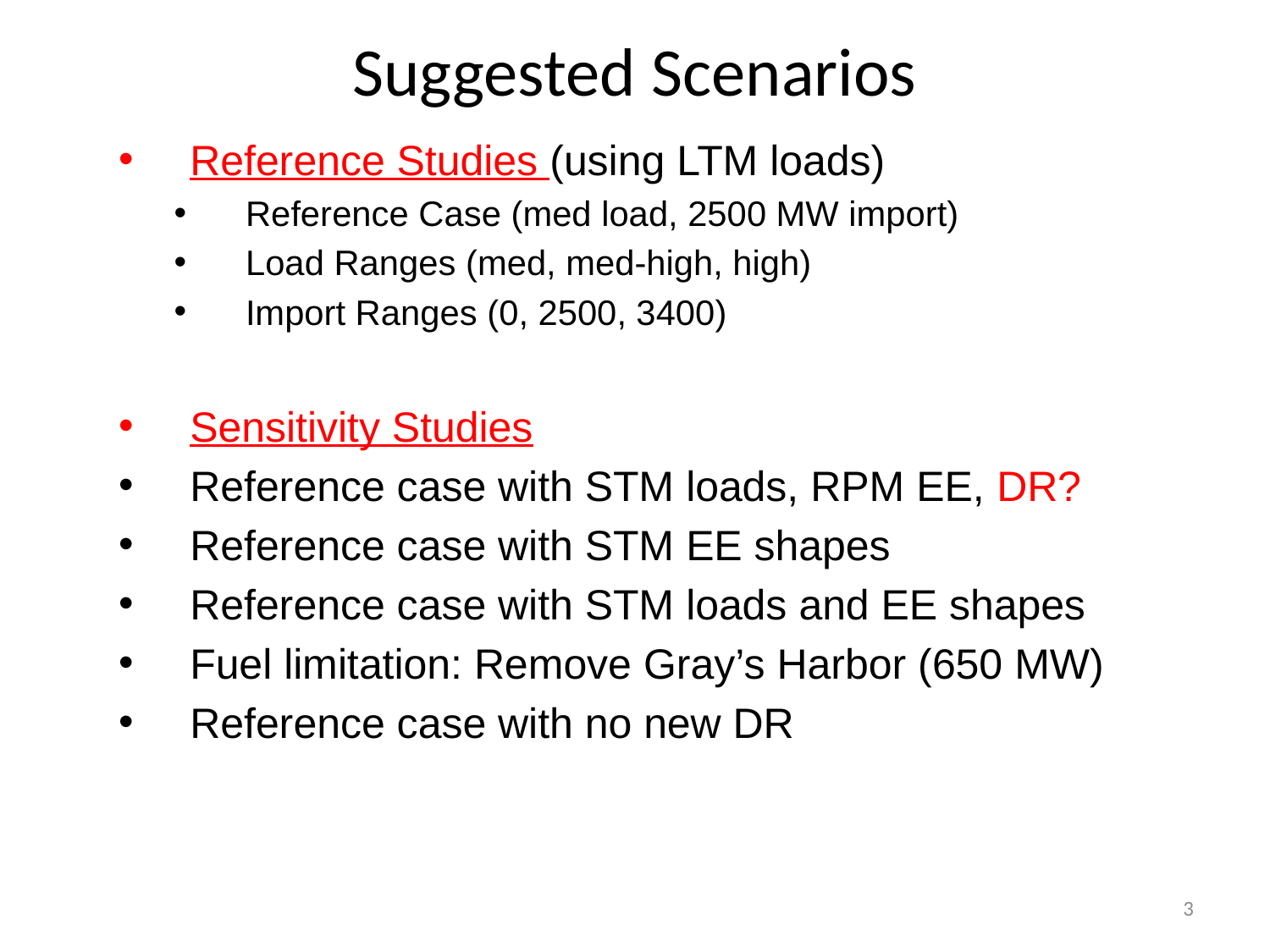

# Suggested Scenarios
Reference Studies (using LTM loads)
Reference Case (med load, 2500 MW import)
Load Ranges (med, med-high, high)
Import Ranges (0, 2500, 3400)

Sensitivity Studies
Reference case with STM loads, RPM EE, DR?
Reference case with STM EE shapes
Reference case with STM loads and EE shapes
Fuel limitation: Remove Gray’s Harbor (650 MW)
Reference case with no new DR
3